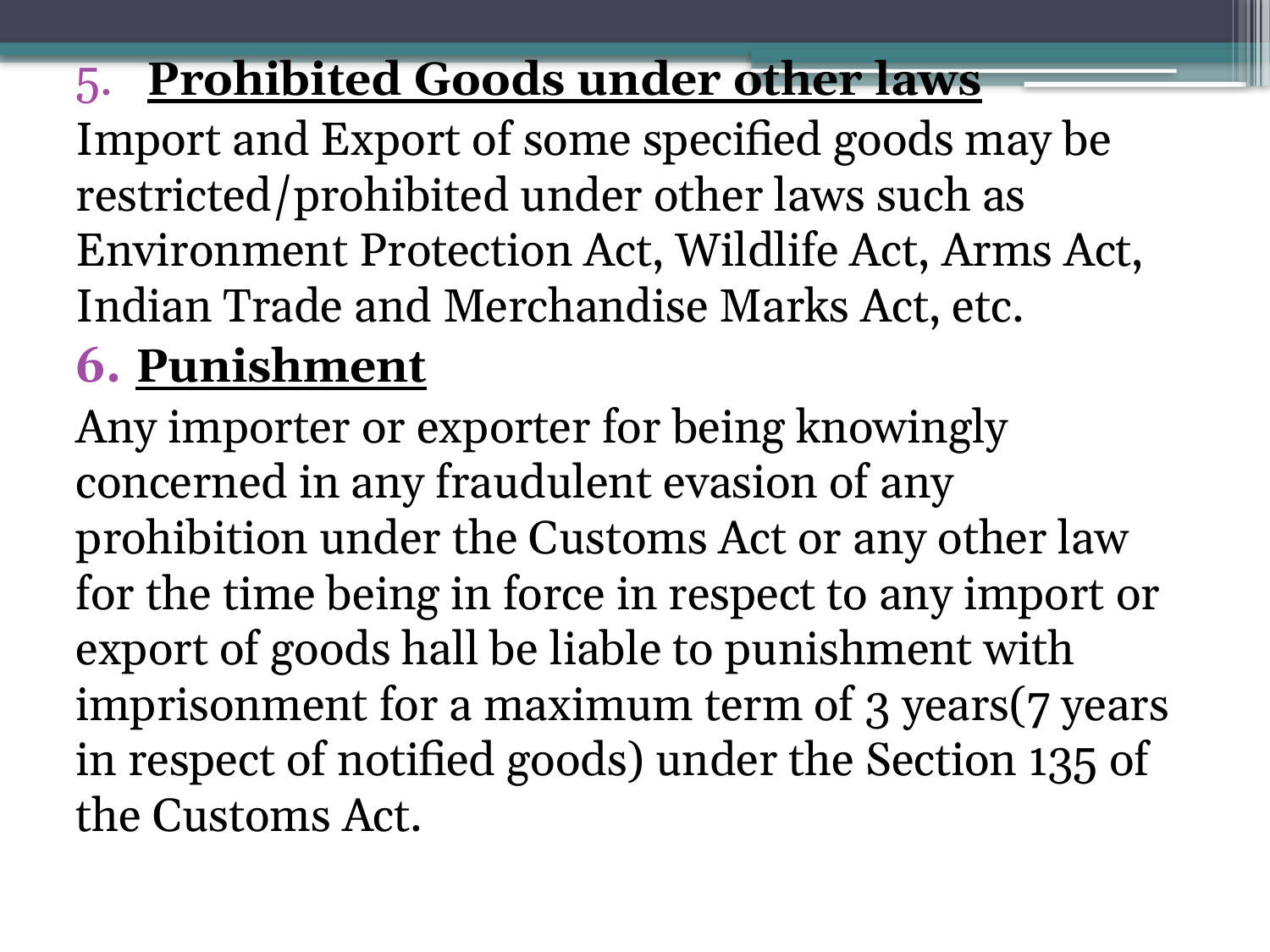

Prohibited Goods under other laws
Import and Export of some specified goods may be restricted/prohibited under other laws such as Environment Protection Act, Wildlife Act, Arms Act, Indian Trade and Merchandise Marks Act, etc.
Punishment
Any importer or exporter for being knowingly concerned in any fraudulent evasion of any prohibition under the Customs Act or any other law for the time being in force in respect to any import or export of goods hall be liable to punishment with imprisonment for a maximum term of 3 years(7 years in respect of notified goods) under the Section 135 of the Customs Act.